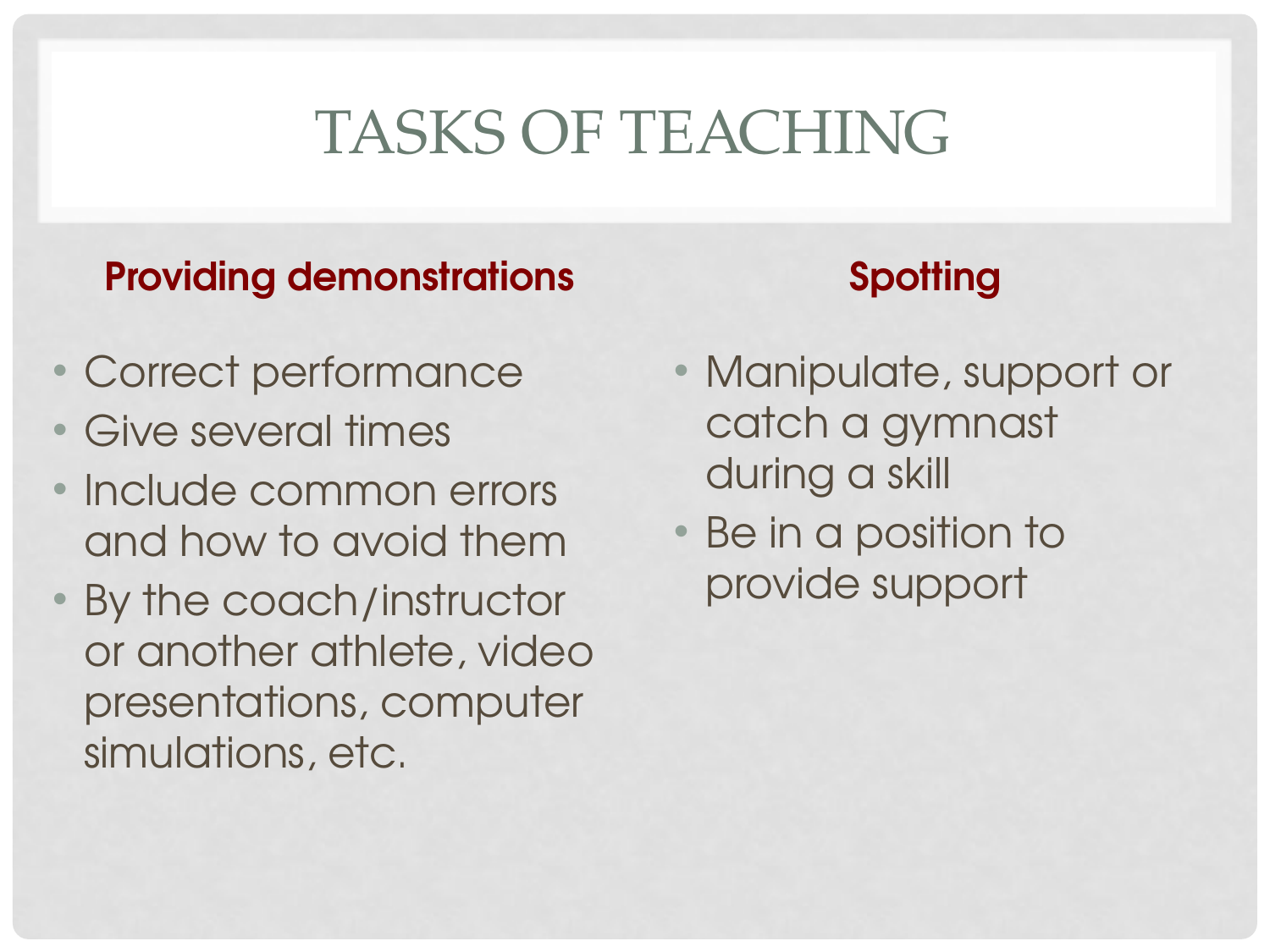

# Tasks of teaching
Providing demonstrations
Spotting
Correct performance
Give several times
Include common errors and how to avoid them
By the coach/instructor or another athlete, video presentations, computer simulations, etc.
Manipulate, support or catch a gymnast during a skill
Be in a position to provide support